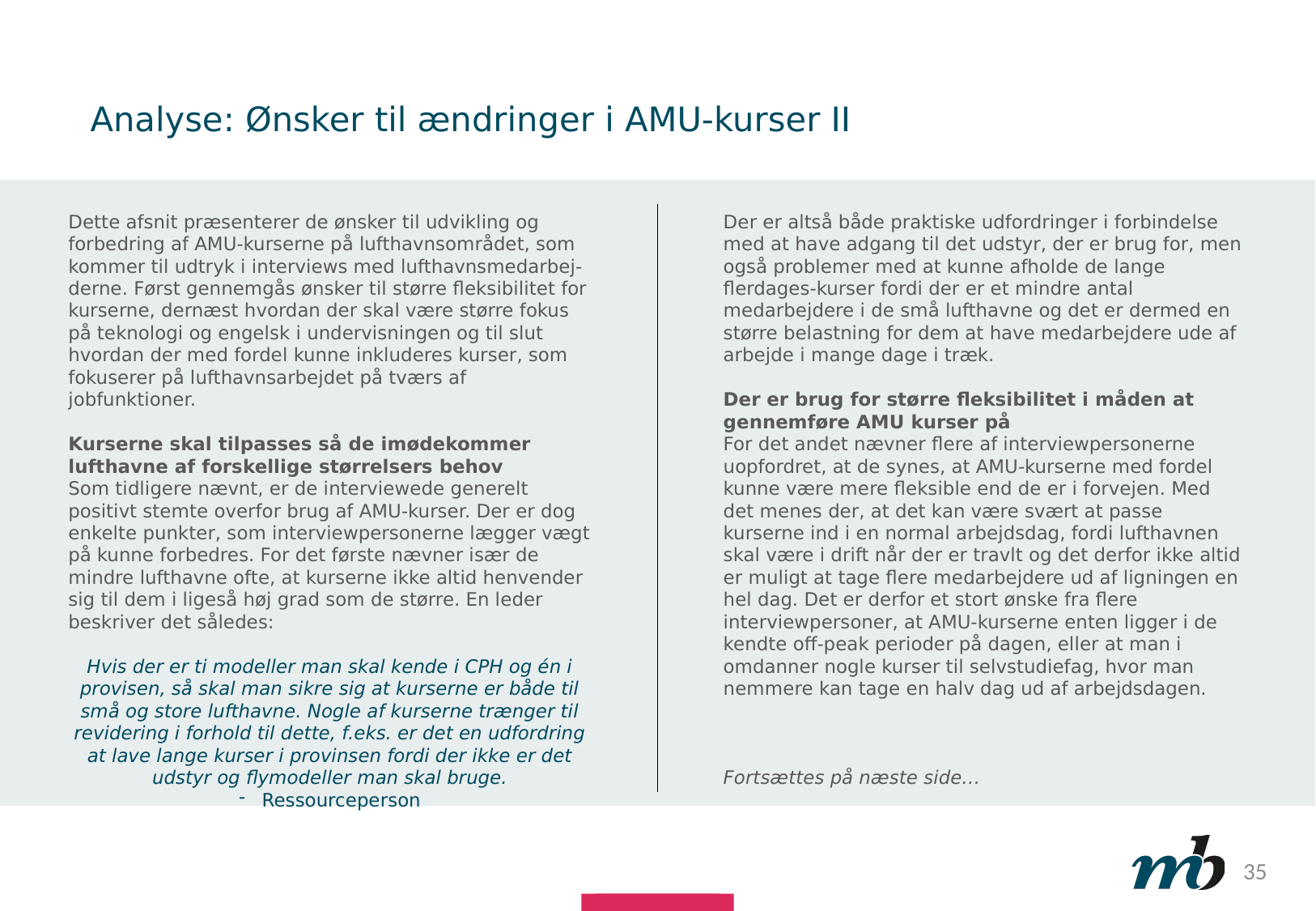

# Analyse: Ønsker til ændringer i AMU-kurser II

Dette afsnit præsenterer de ønsker til udvikling og forbedring af AMU-kurserne på lufthavnsområdet, som kommer til udtryk i interviews med lufthavnsmedarbej-derne. Først gennemgås ønsker til større fleksibilitet for kurserne, dernæst hvordan der skal være større fokus på teknologi og engelsk i undervisningen og til slut hvordan der med fordel kunne inkluderes kurser, som fokuserer på lufthavnsarbejdet på tværs af jobfunktioner.

Kurserne skal tilpasses så de imødekommer lufthavne af forskellige størrelsers behov
Som tidligere nævnt, er de interviewede generelt positivt stemte overfor brug af AMU-kurser. Der er dog enkelte punkter, som interviewpersonerne lægger vægt på kunne forbedres. For det første nævner især de mindre lufthavne ofte, at kurserne ikke altid henvender sig til dem i ligeså høj grad som de større. En leder beskriver det således:

Hvis der er ti modeller man skal kende i CPH og én i provisen, så skal man sikre sig at kurserne er både til små og store lufthavne. Nogle af kurserne trænger til revidering i forhold til dette, f.eks. er det en udfordring at lave lange kurser i provinsen fordi der ikke er det udstyr og flymodeller man skal bruge.
Ressourceperson
Der er altså både praktiske udfordringer i forbindelse med at have adgang til det udstyr, der er brug for, men også problemer med at kunne afholde de lange flerdages-kurser fordi der er et mindre antal medarbejdere i de små lufthavne og det er dermed en større belastning for dem at have medarbejdere ude af arbejde i mange dage i træk.

Der er brug for større fleksibilitet i måden at gennemføre AMU kurser på
For det andet nævner flere af interviewpersonerne uopfordret, at de synes, at AMU-kurserne med fordel kunne være mere fleksible end de er i forvejen. Med det menes der, at det kan være svært at passe kurserne ind i en normal arbejdsdag, fordi lufthavnen skal være i drift når der er travlt og det derfor ikke altid er muligt at tage flere medarbejdere ud af ligningen en hel dag. Det er derfor et stort ønske fra flere interviewpersoner, at AMU-kurserne enten ligger i de kendte off-peak perioder på dagen, eller at man i omdanner nogle kurser til selvstudiefag, hvor man nemmere kan tage en halv dag ud af arbejdsdagen.

Fortsættes på næste side…
35